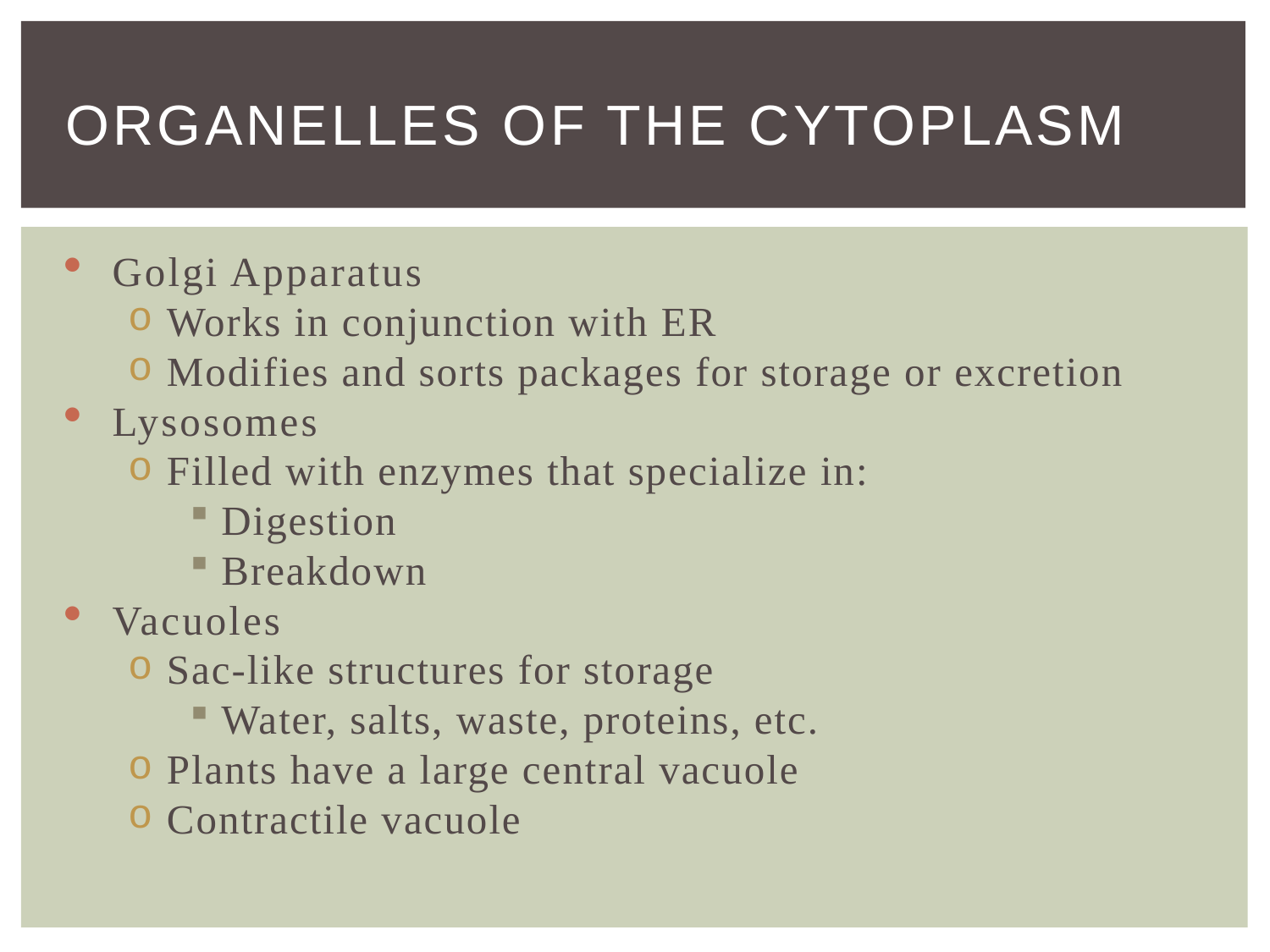

# Organelles of the cytoplasm
Golgi Apparatus
Works in conjunction with ER
Modifies and sorts packages for storage or excretion
Lysosomes
Filled with enzymes that specialize in:
Digestion
Breakdown
Vacuoles
Sac-like structures for storage
Water, salts, waste, proteins, etc.
Plants have a large central vacuole
Contractile vacuole